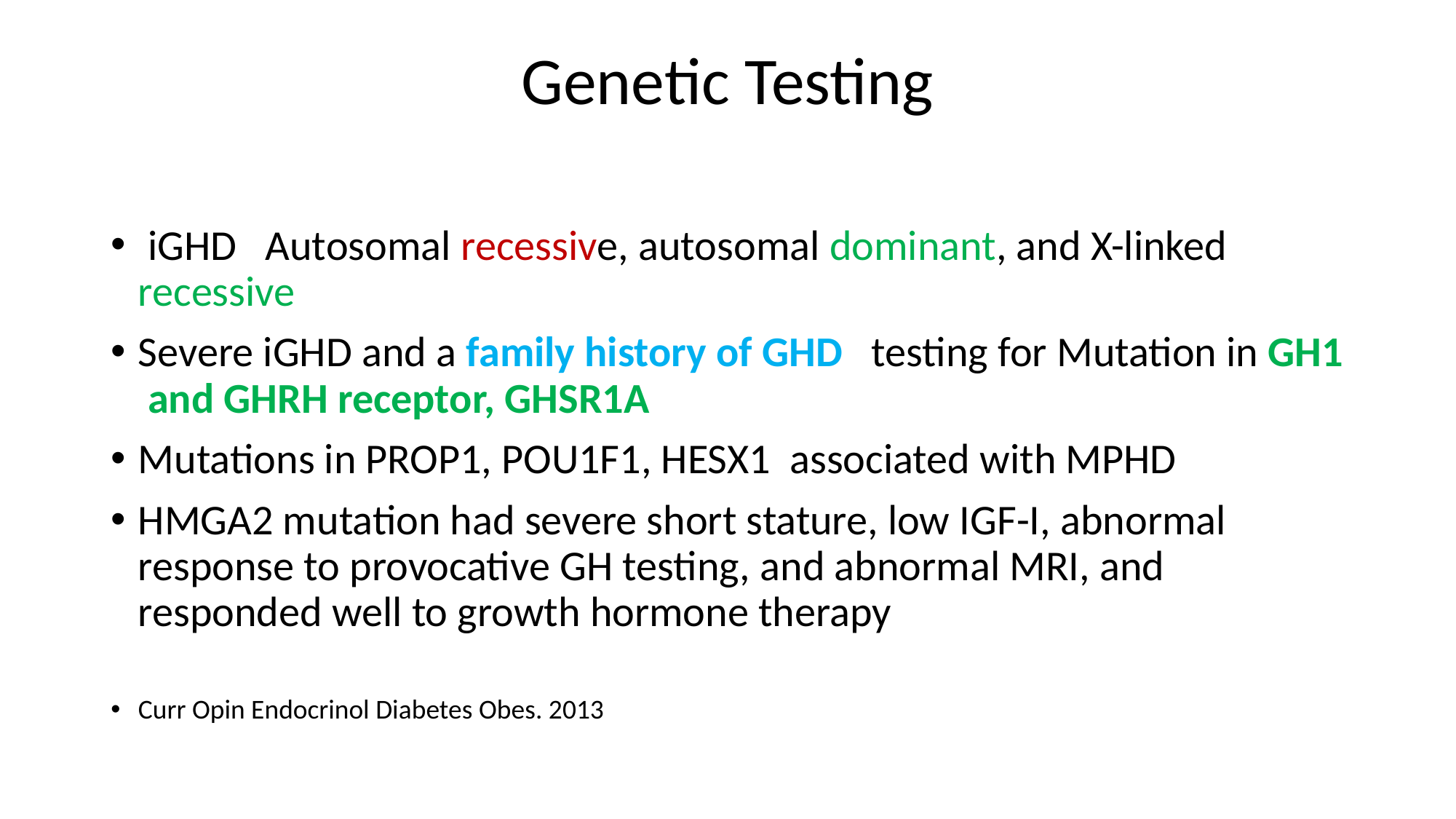

# Genetic Testing
 iGHD   Autosomal recessive, autosomal dominant, and X-linked recessive
Severe iGHD and a family history of GHD   testing for Mutation in GH1  and GHRH receptor, GHSR1A
Mutations in PROP1, POU1F1, HESX1  associated with MPHD
HMGA2 mutation had severe short stature, low IGF-I, abnormal response to provocative GH testing, and abnormal MRI, and responded well to growth hormone therapy

Curr Opin Endocrinol Diabetes Obes. 2013